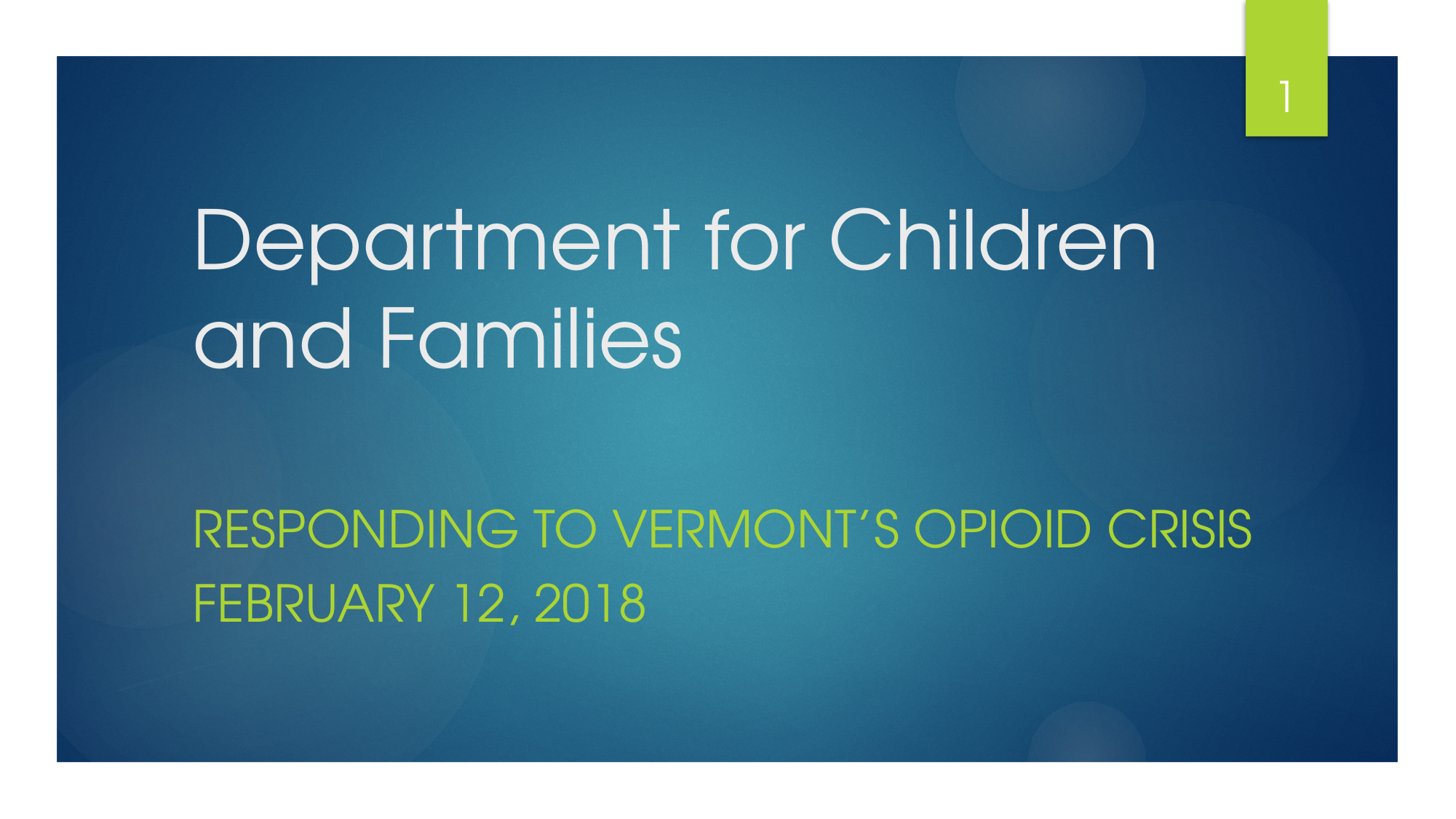

1
# Department for Children and Families

Responding to Vermont’s Opioid Crisis
February 12, 2018